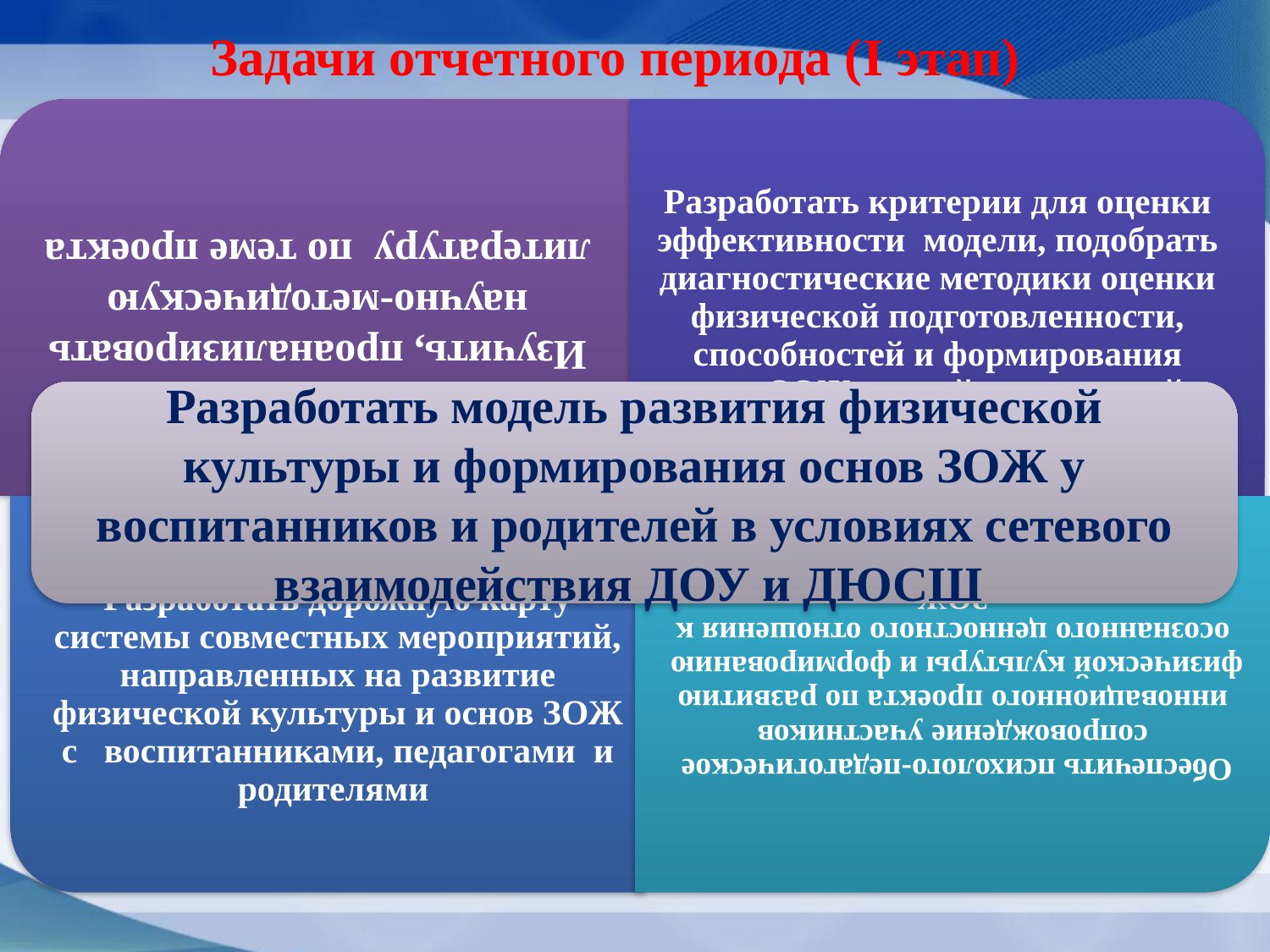

# Задачи отчетного периода (I этап)
Изучить, проанализировать научно-методическую литературу  по теме проекта
Разработать критерии для оценки эффективности  модели, подобрать диагностические методики оценки физической подготовленности, способностей и формирования основ ЗОЖ у детей и  родителей
Разработать дорожную карту системы совместных мероприятий, направленных на развитие физической культуры и основ ЗОЖ с   воспитанниками, педагогами  и родителями
Обеспечить психолого-педагогическое  сопровождение участников инновационного проекта по развитию физической культуры и формированию  осознанного ценностного отношения к ЗОЖ
Разработать модель развития физической культуры и формирования основ ЗОЖ у воспитанников и родителей в условиях сетевого взаимодействия ДОУ и ДЮСШ